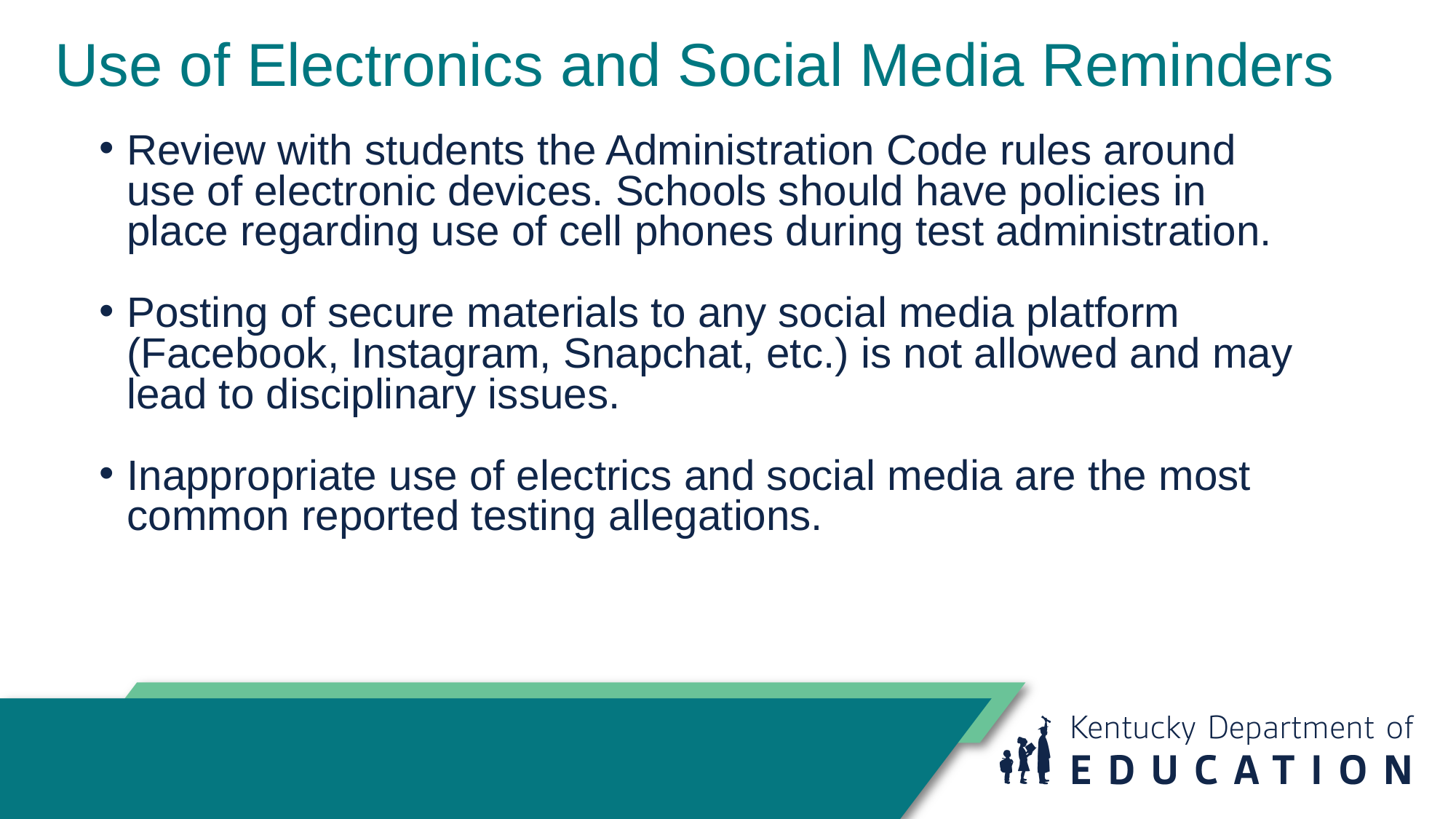

# Use of Electronics and Social Media Reminders
Review with students the Administration Code rules around use of electronic devices. Schools should have policies in place regarding use of cell phones during test administration.

Posting of secure materials to any social media platform (Facebook, Instagram, Snapchat, etc.) is not allowed and may lead to disciplinary issues.

Inappropriate use of electrics and social media are the most common reported testing allegations.